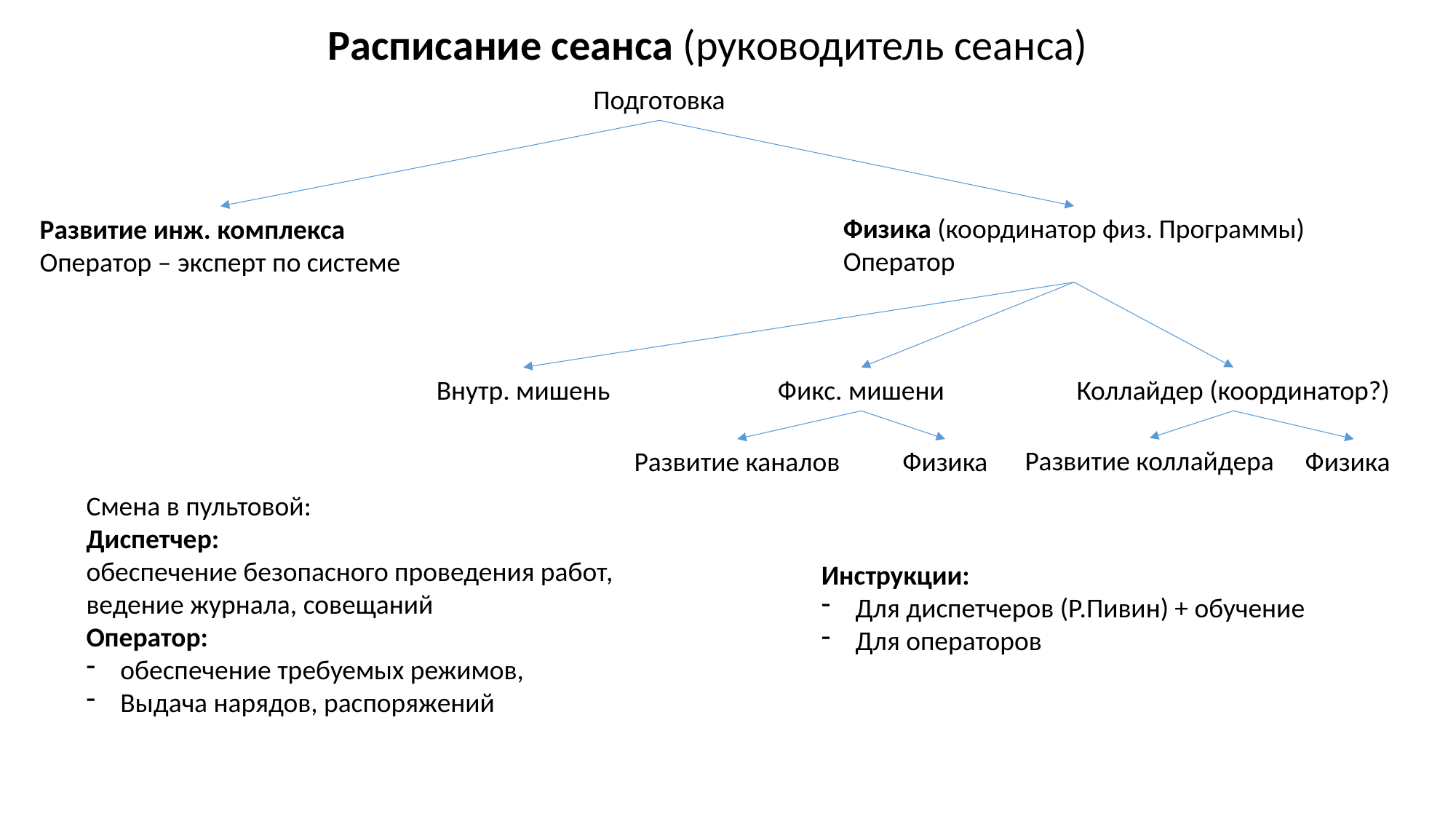

Расписание сеанса (руководитель сеанса)
Подготовка
Физика (координатор физ. Программы)
Оператор
Развитие инж. комплекса
Оператор – эксперт по системе
Внутр. мишень
Фикс. мишени
Коллайдер (координатор?)
Развитие коллайдера
Развитие каналов
Физика
Физика
Смена в пультовой:
Диспетчер:
обеспечение безопасного проведения работ,
ведение журнала, совещаний
Оператор:
обеспечение требуемых режимов,
Выдача нарядов, распоряжений
Инструкции:
Для диспетчеров (Р.Пивин) + обучение
Для операторов